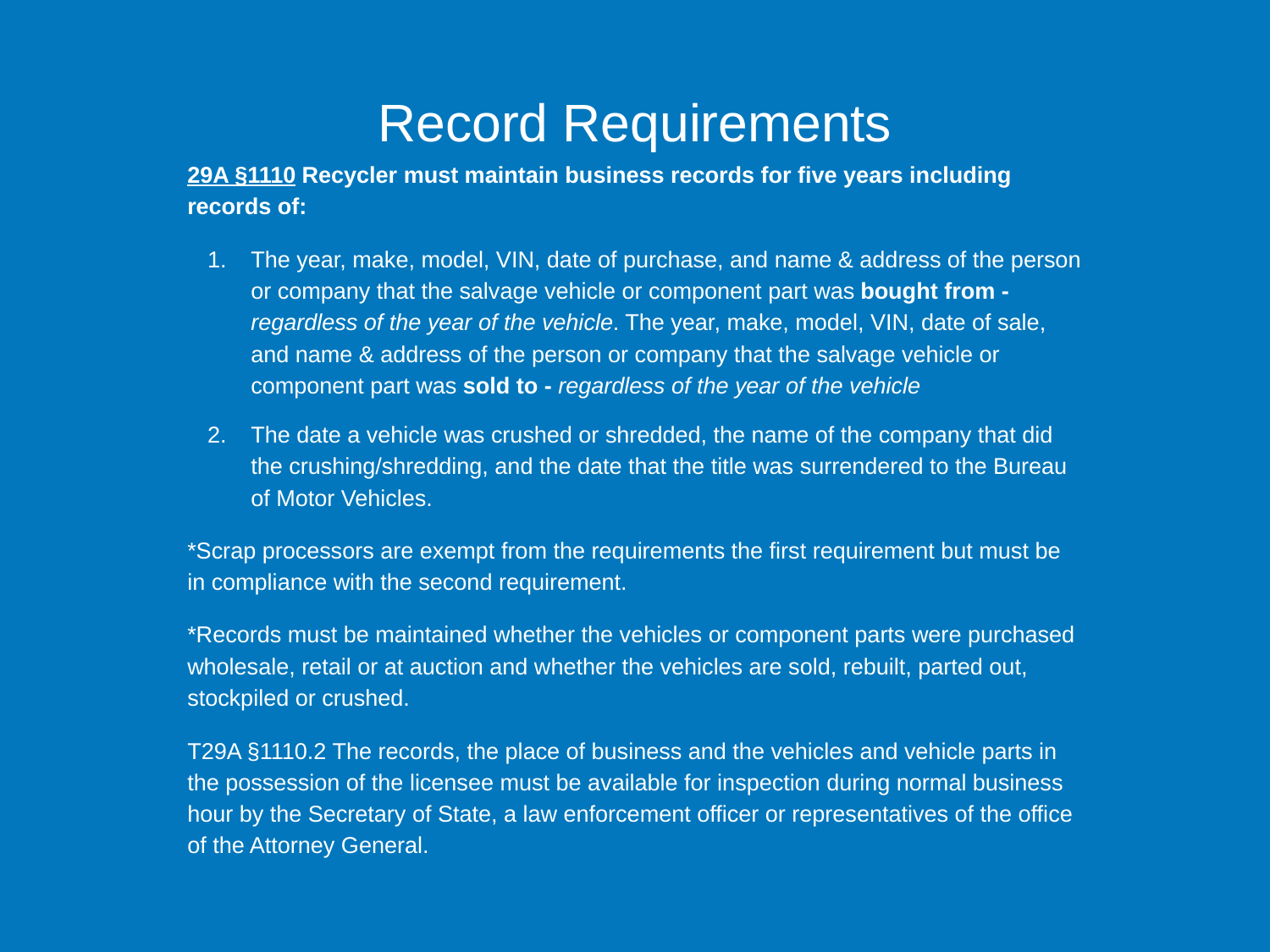

# Record Requirements
29A §1110 Recycler must maintain business records for five years including records of:
The year, make, model, VIN, date of purchase, and name & address of the person or company that the salvage vehicle or component part was bought from - regardless of the year of the vehicle. The year, make, model, VIN, date of sale, and name & address of the person or company that the salvage vehicle or component part was sold to - regardless of the year of the vehicle
The date a vehicle was crushed or shredded, the name of the company that did the crushing/shredding, and the date that the title was surrendered to the Bureau of Motor Vehicles.
*Scrap processors are exempt from the requirements the first requirement but must be in compliance with the second requirement.
*Records must be maintained whether the vehicles or component parts were purchased wholesale, retail or at auction and whether the vehicles are sold, rebuilt, parted out, stockpiled or crushed.
T29A §1110.2 The records, the place of business and the vehicles and vehicle parts in the possession of the licensee must be available for inspection during normal business hour by the Secretary of State, a law enforcement officer or representatives of the office of the Attorney General.